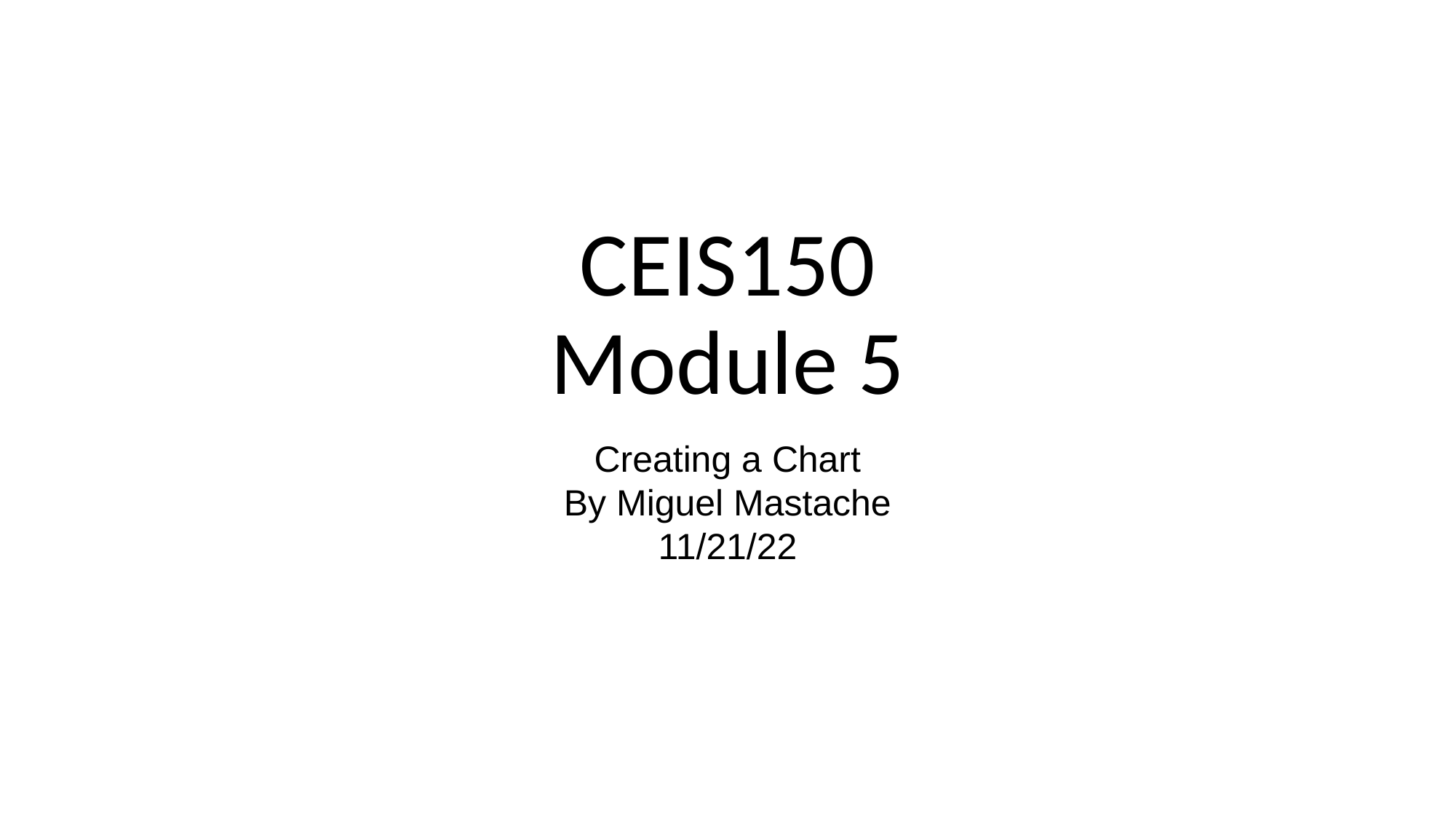

# CEIS150 Module 5
Creating a Chart
By Miguel Mastache
11/21/22